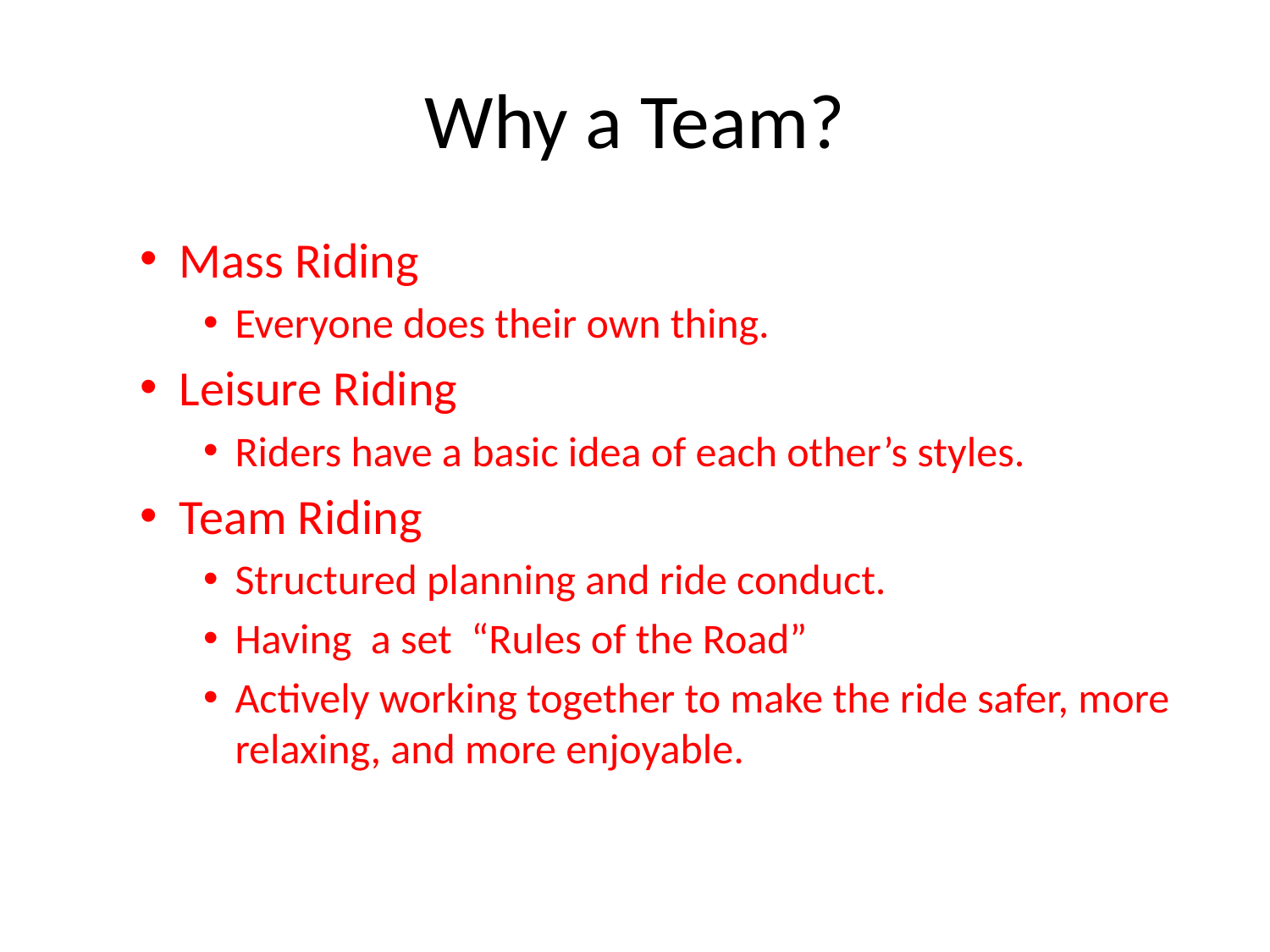

# Why a Team?
Mass Riding
Everyone does their own thing.
Leisure Riding
Riders have a basic idea of each other’s styles.
Team Riding
Structured planning and ride conduct.
Having  a set  “Rules of the Road”
Actively working together to make the ride safer, more relaxing, and more enjoyable.